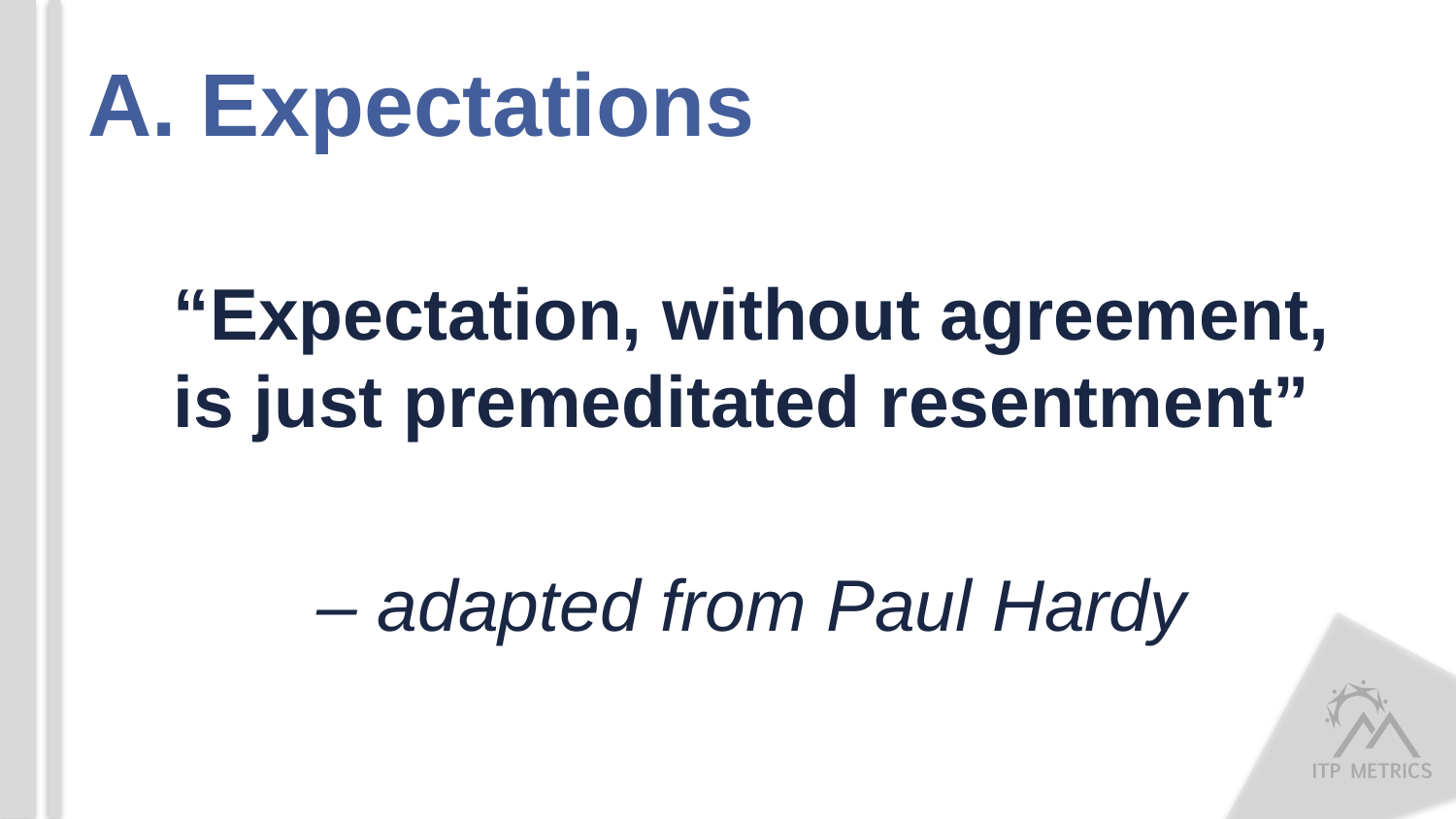

# A. Expectations
“Expectation, without agreement, is just premeditated resentment”

– adapted from Paul Hardy